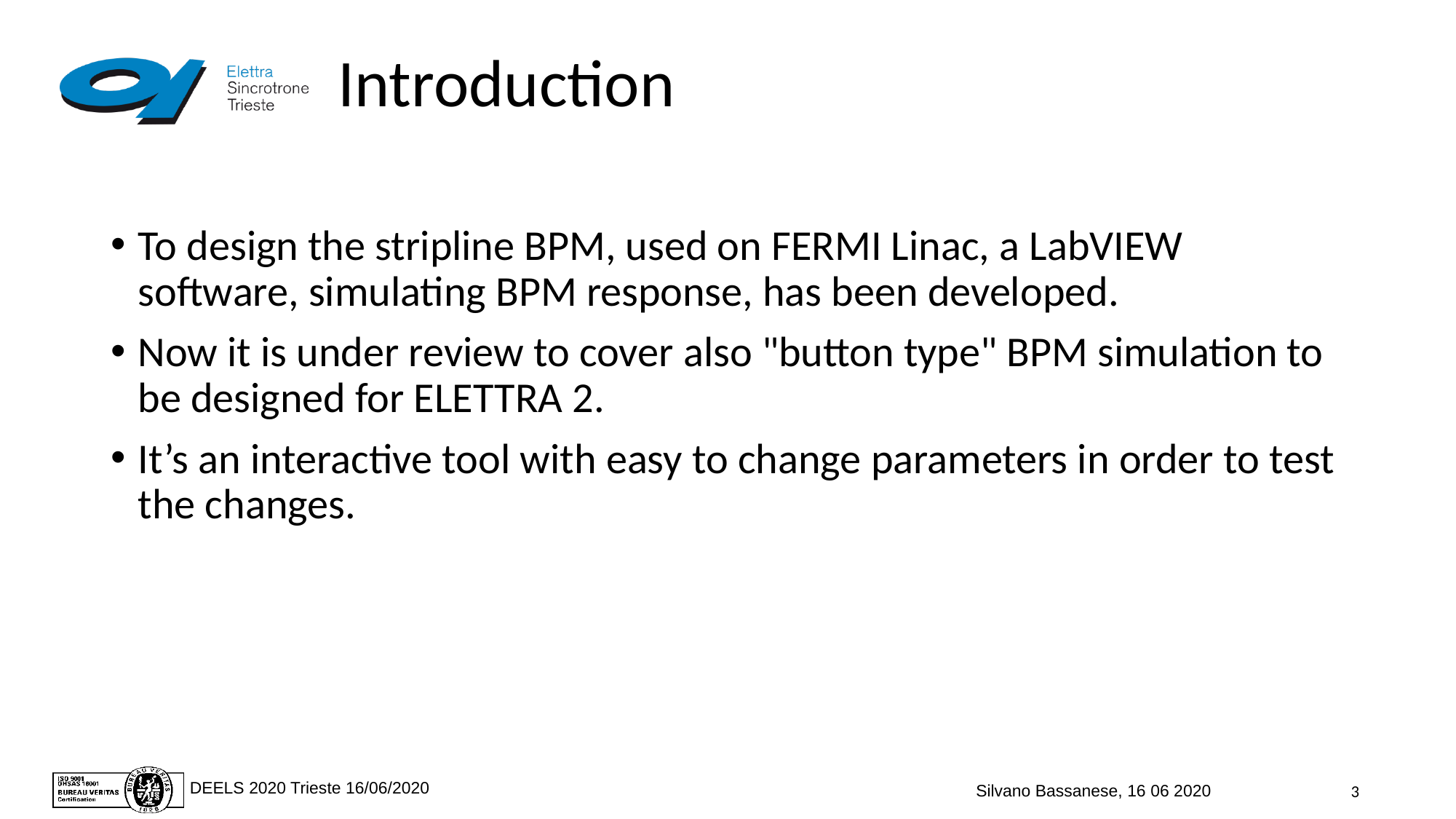

Introduction
To design the stripline BPM, used on FERMI Linac, a LabVIEW software, simulating BPM response, has been developed.
Now it is under review to cover also "button type" BPM simulation to be designed for ELETTRA 2.
It’s an interactive tool with easy to change parameters in order to test the changes.